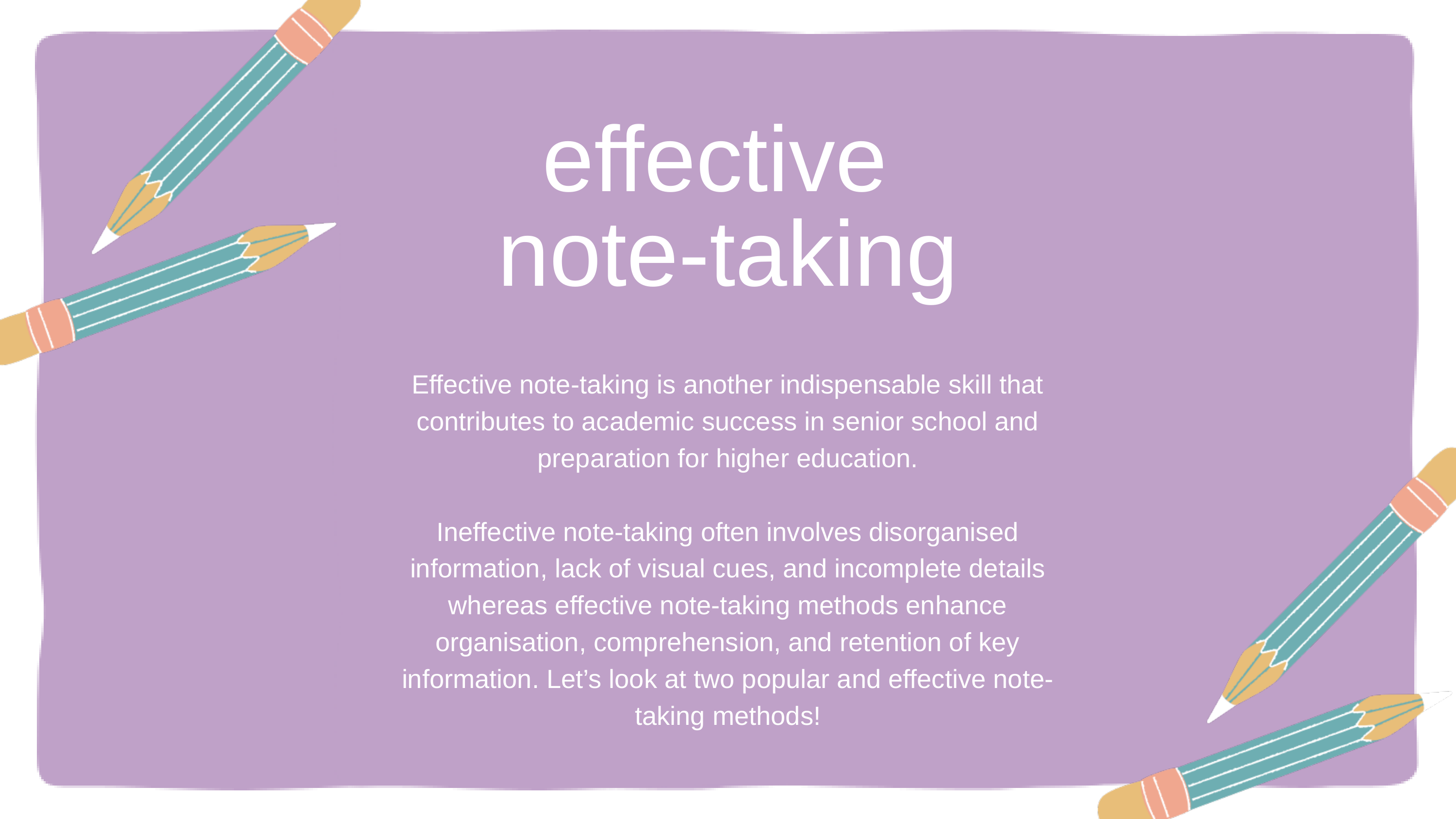

effective
note-taking
Effective note-taking is another indispensable skill that contributes to academic success in senior school and preparation for higher education.

Ineffective note-taking often involves disorganised information, lack of visual cues, and incomplete details whereas effective note-taking methods enhance organisation, comprehension, and retention of key information. Let’s look at two popular and effective note-taking methods!